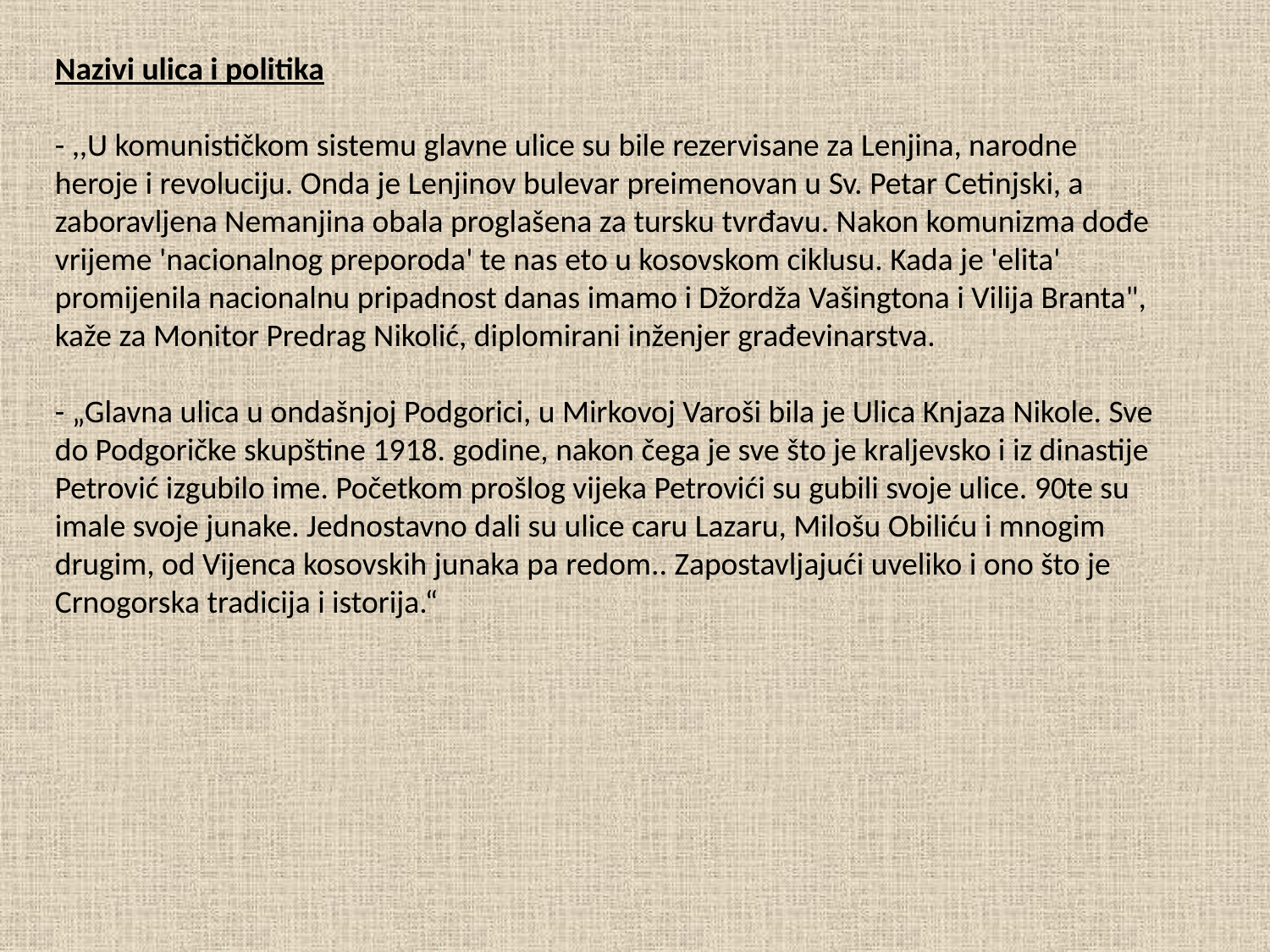

Nazivi ulica i politika
- ,,U komunističkom sistemu glavne ulice su bile rezervisane za Lenjina, narodne heroje i revoluciju. Onda je Lenjinov bulevar preimenovan u Sv. Petar Cetinjski, a zaboravljena Nemanjina obala proglašena za tursku tvrđavu. Nakon komunizma dođe vrijeme 'nacionalnog preporoda' te nas eto u kosovskom ciklusu. Kada je 'elita' promijenila nacionalnu pripadnost danas imamo i Džordža Vašingtona i Vilija Branta", kaže za Monitor Predrag Nikolić, diplomirani inženjer građevinarstva.
- „Glavna ulica u ondašnjoj Podgorici, u Mirkovoj Varoši bila je Ulica Knjaza Nikole. Sve do Podgoričke skupštine 1918. godine, nakon čega je sve što je kraljevsko i iz dinastije Petrović izgubilo ime. Početkom prošlog vijeka Petrovići su gubili svoje ulice. 90te su imale svoje junake. Jednostavno dali su ulice caru Lazaru, Milošu Obiliću i mnogim drugim, od Vijenca kosovskih junaka pa redom.. Zapostavljajući uveliko i ono što je Crnogorska tradicija i istorija.“